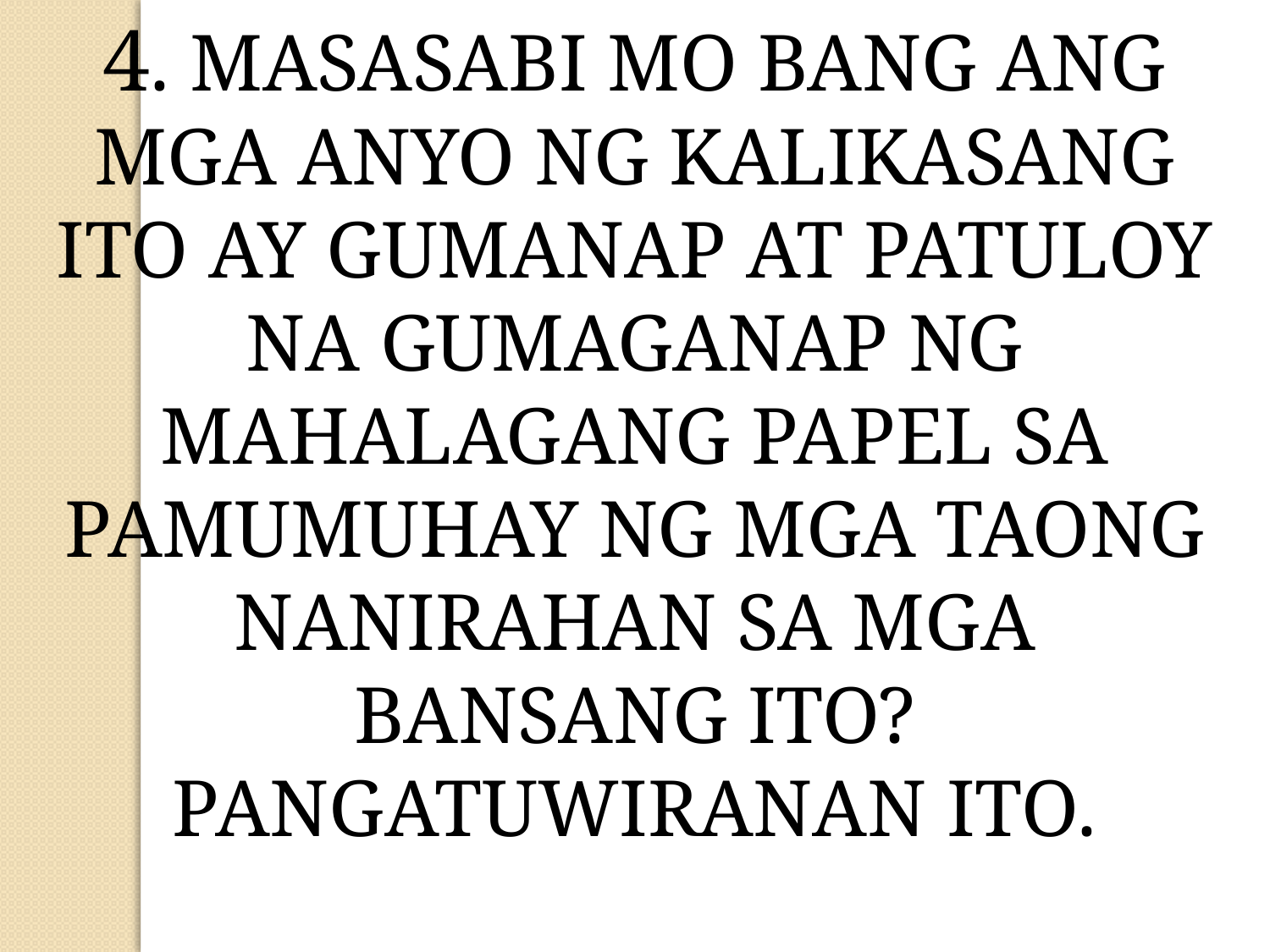

4. MASASABI MO BANG ANG MGA ANYO NG KALIKASANG ITO AY GUMANAP AT PATULOY NA GUMAGANAP NG MAHALAGANG PAPEL SA PAMUMUHAY NG MGA TAONG NANIRAHAN SA MGA BANSANG ITO? PANGATUWIRANAN ITO.